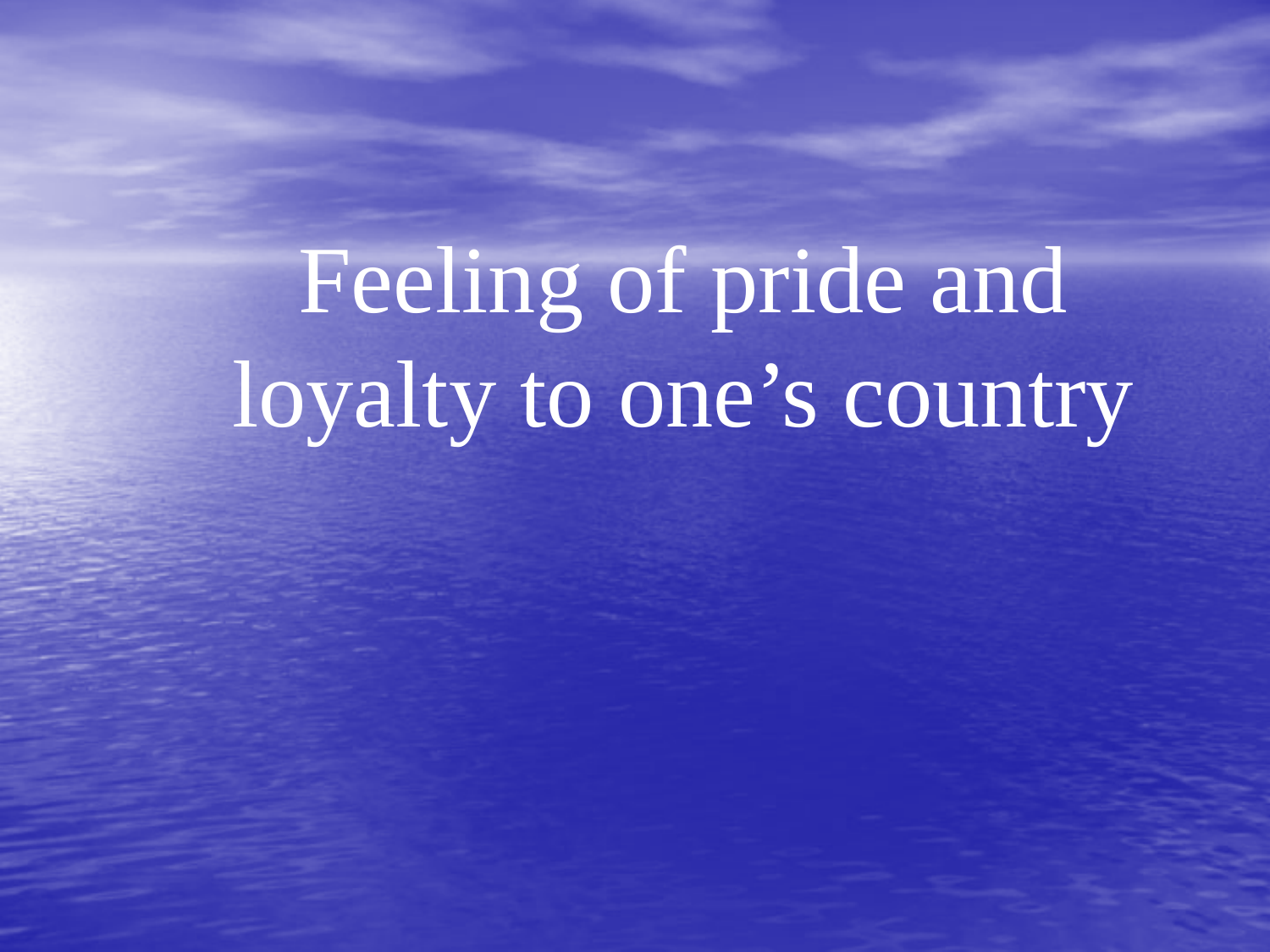

Feeling of pride and loyalty to one’s country